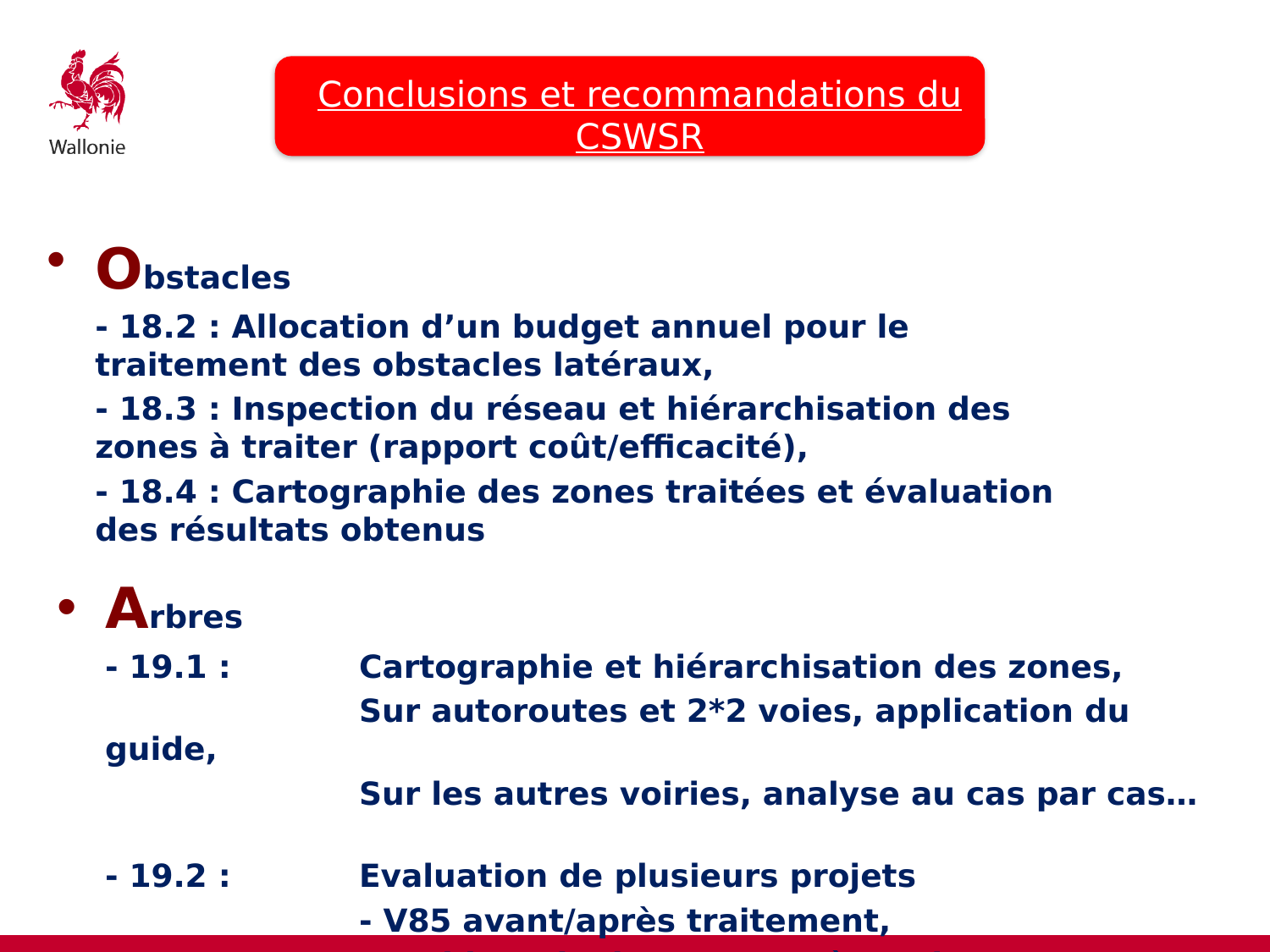

Conclusions et recommandations du CSWSR
Obstacles
	- 18.2 : Allocation d’un budget annuel pour le traitement des obstacles latéraux,
	- 18.3 : Inspection du réseau et hiérarchisation des zones à traiter (rapport coût/efficacité),
	- 18.4 : Cartographie des zones traitées et évaluation des résultats obtenus

Arbres
	- 19.1 : 	Cartographie et hiérarchisation des zones,
			Sur autoroutes et 2*2 voies, application du guide,
			Sur les autres voiries, analyse au cas par cas…
	- 19.2 : 	Evaluation de plusieurs projets
			- V85 avant/après traitement,
			- accidentologie avant/après traitement…